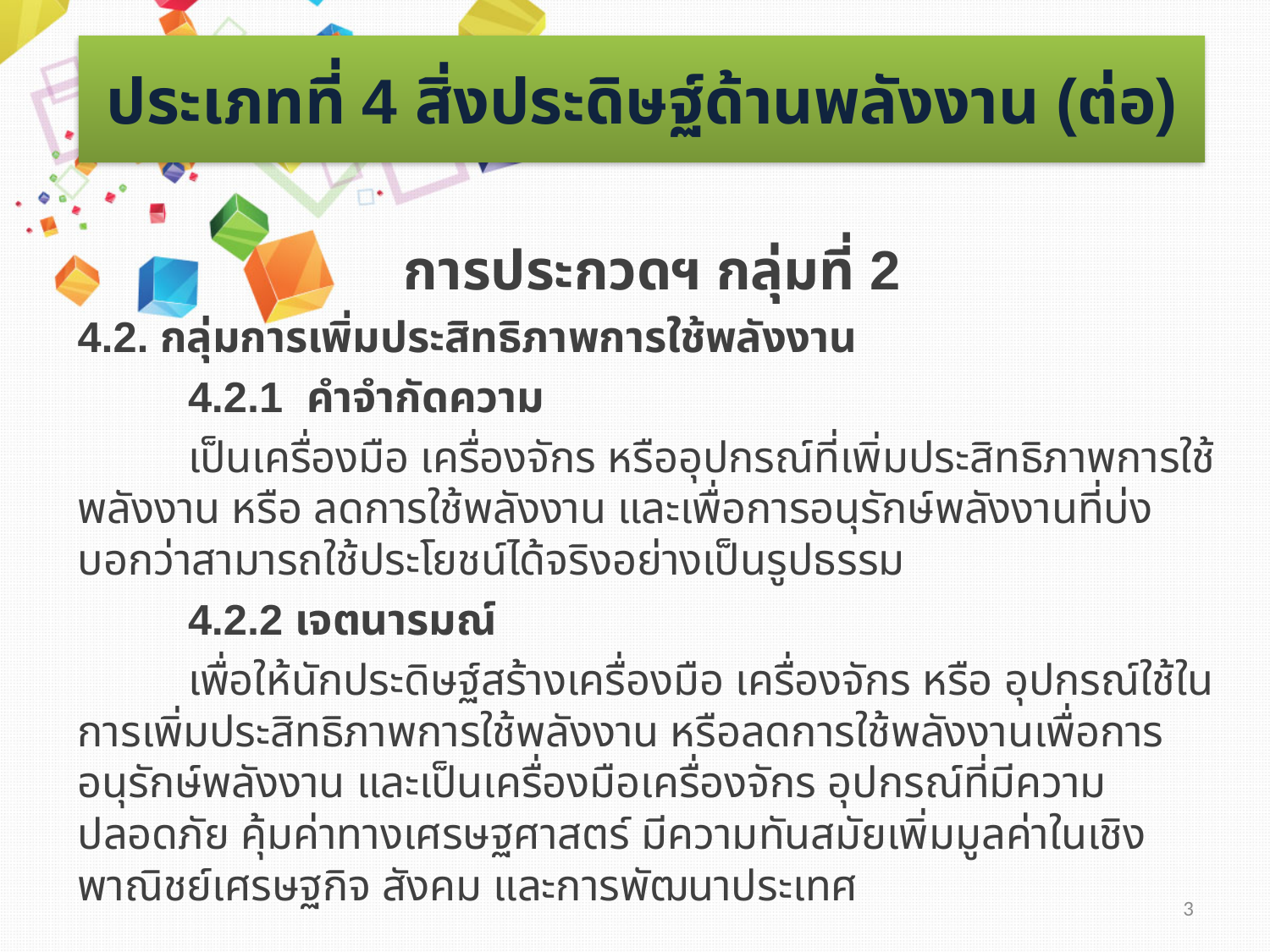

# ประเภทที่ 4 สิ่งประดิษฐ์ด้านพลังงาน (ต่อ)

การประกวดฯ กลุ่มที่ 2
4.2. กลุ่มการเพิ่มประสิทธิภาพการใช้พลังงาน
	4.2.1  คำจำกัดความ
		เป็นเครื่องมือ เครื่องจักร หรืออุปกรณ์ที่เพิ่มประสิทธิภาพการใช้พลังงาน หรือ ลดการใช้พลังงาน และเพื่อการอนุรักษ์พลังงานที่บ่งบอกว่าสามารถใช้ประโยชน์ได้จริงอย่างเป็นรูปธรรม
	4.2.2 เจตนารมณ์
		เพื่อให้นักประดิษฐ์สร้างเครื่องมือ เครื่องจักร หรือ อุปกรณ์ใช้ในการเพิ่มประสิทธิภาพการใช้พลังงาน หรือลดการใช้พลังงานเพื่อการอนุรักษ์พลังงาน และเป็นเครื่องมือเครื่องจักร อุปกรณ์ที่มีความปลอดภัย คุ้มค่าทางเศรษฐศาสตร์ มีความทันสมัยเพิ่มมูลค่าในเชิงพาณิชย์เศรษฐกิจ สังคม และการพัฒนาประเทศ

3